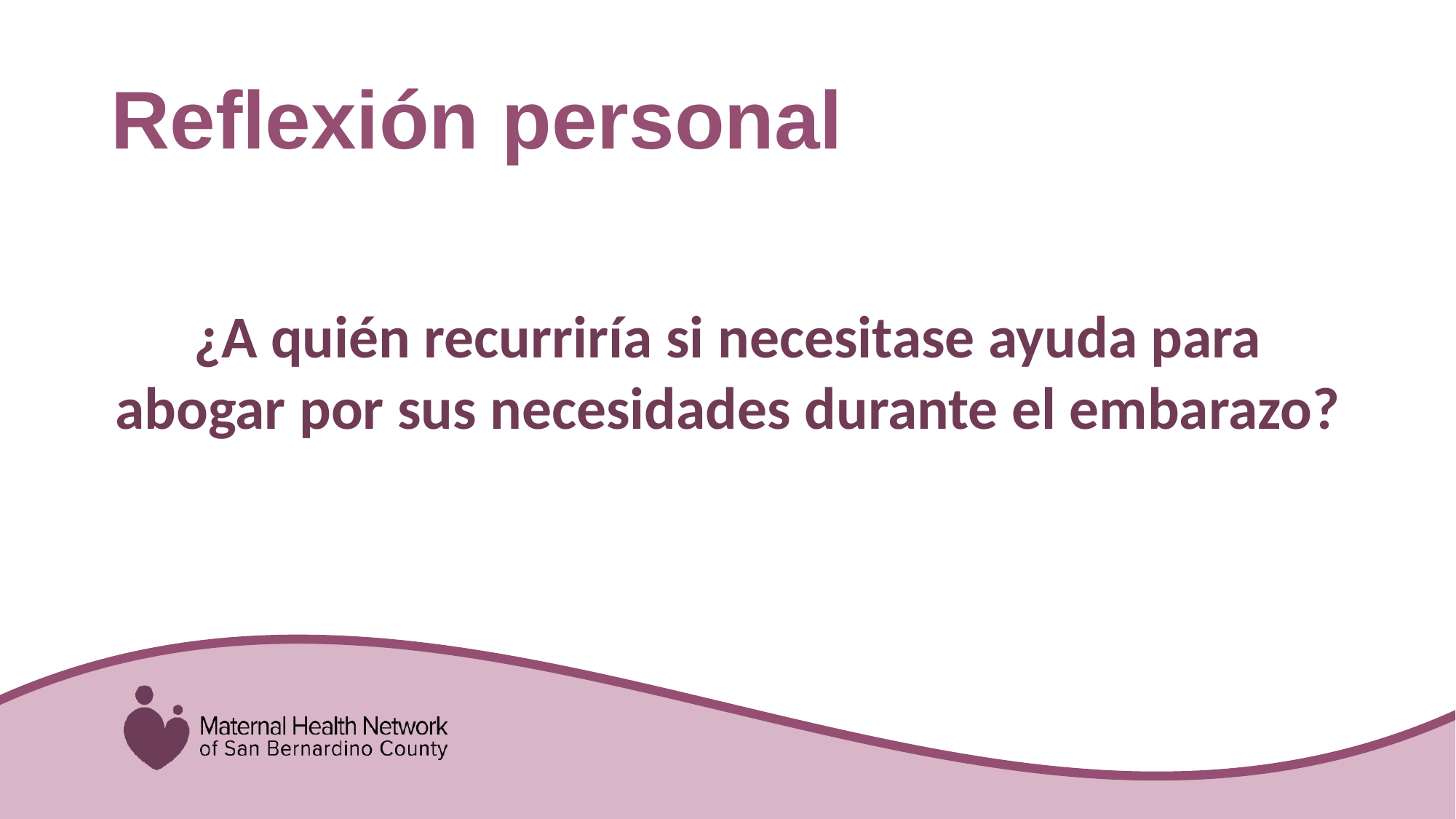

# Reflexión personal

¿A quién recurriría si necesitase ayuda para abogar por sus necesidades durante el embarazo?